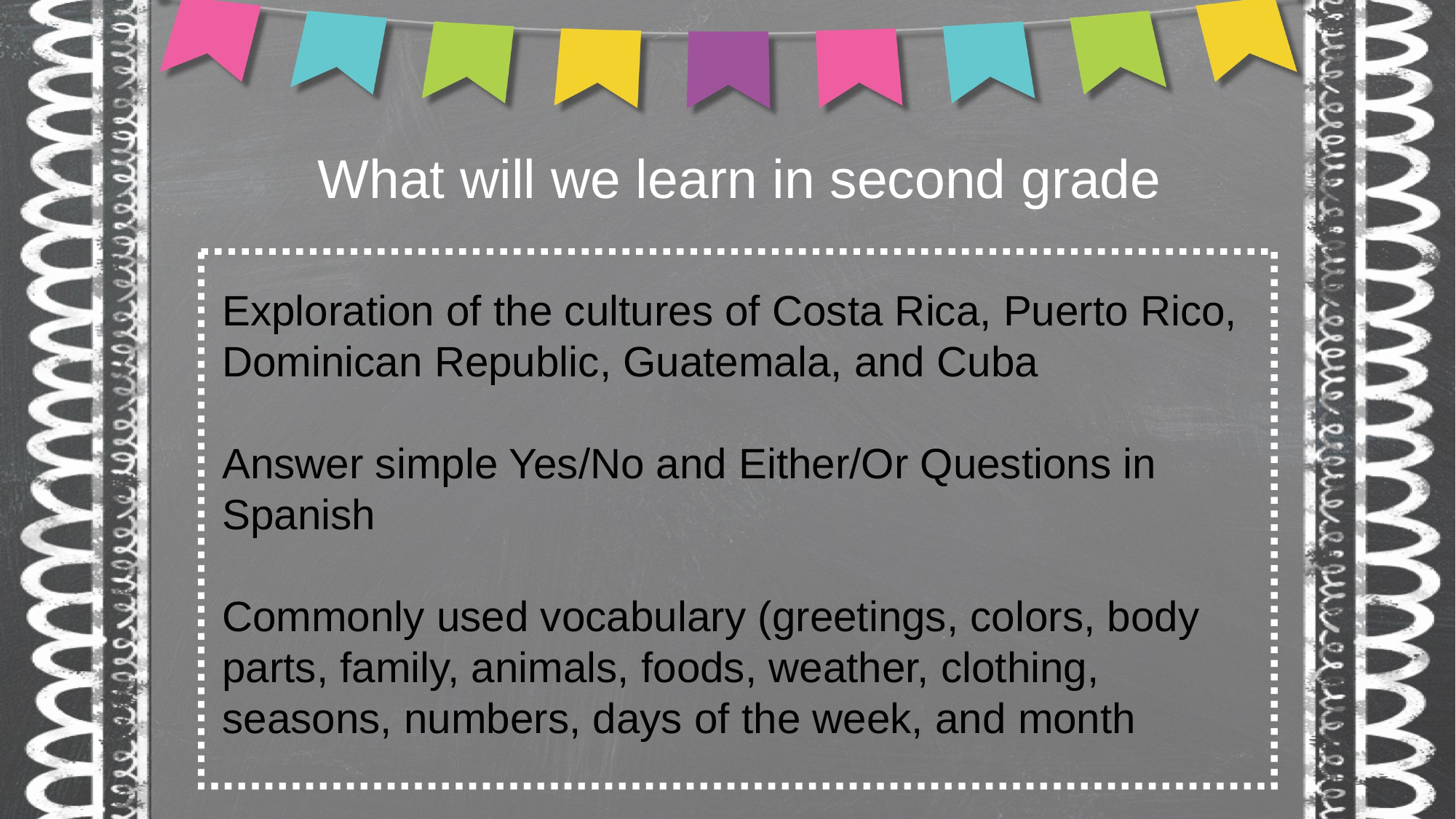

What will we learn in second grade
Exploration of the cultures of Costa Rica, Puerto Rico, Dominican Republic, Guatemala, and Cuba

Answer simple Yes/No and Either/Or Questions in Spanish

Commonly used vocabulary (greetings, colors, body parts, family, animals, foods, weather, clothing, seasons, numbers, days of the week, and month